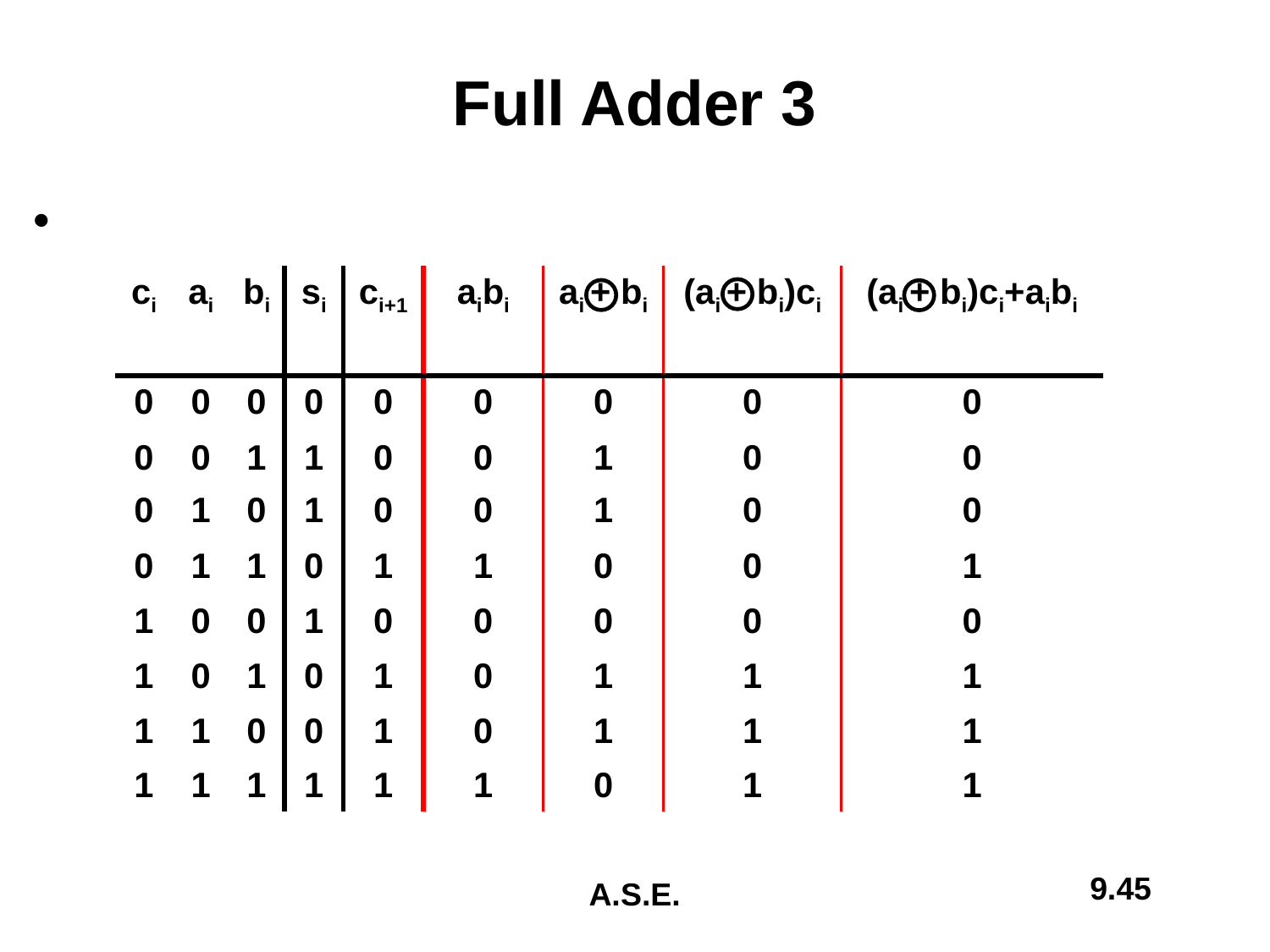

# Full Adder 3

| ci | ai | bi | si | ci+1 | aibi | ai + bi | (ai + bi)ci | (ai + bi)ci+aibi |
| --- | --- | --- | --- | --- | --- | --- | --- | --- |
| 0 | 0 | 0 | 0 | 0 | 0 | 0 | 0 | 0 |
| 0 | 0 | 1 | 1 | 0 | 0 | 1 | 0 | 0 |
| 0 | 1 | 0 | 1 | 0 | 0 | 1 | 0 | 0 |
| 0 | 1 | 1 | 0 | 1 | 1 | 0 | 0 | 1 |
| 1 | 0 | 0 | 1 | 0 | 0 | 0 | 0 | 0 |
| 1 | 0 | 1 | 0 | 1 | 0 | 1 | 1 | 1 |
| 1 | 1 | 0 | 0 | 1 | 0 | 1 | 1 | 1 |
| 1 | 1 | 1 | 1 | 1 | 1 | 0 | 1 | 1 |

9.45
A.S.E.